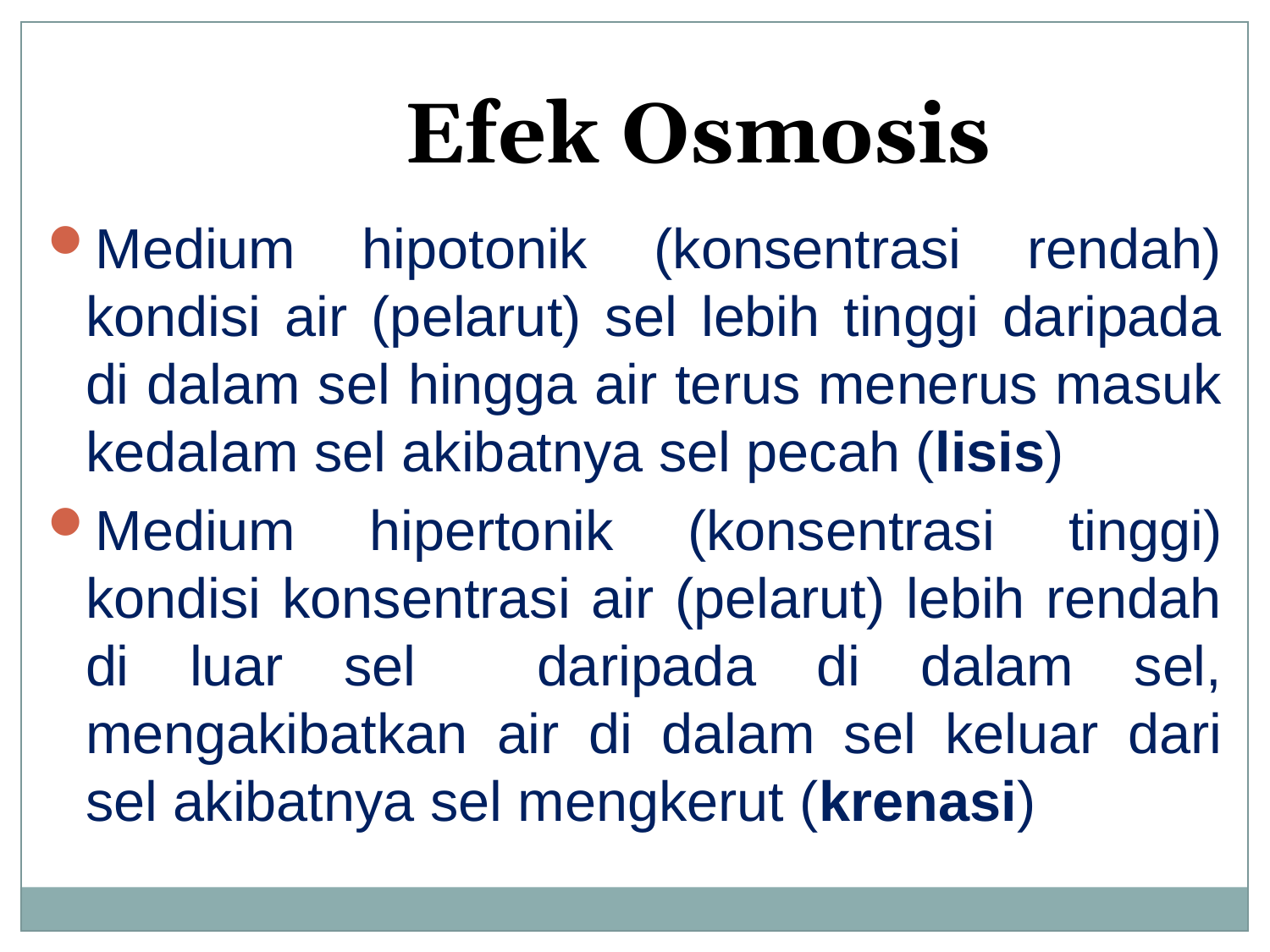

Efek Osmosis
Medium hipotonik (konsentrasi rendah) kondisi air (pelarut) sel lebih tinggi daripada di dalam sel hingga air terus menerus masuk kedalam sel akibatnya sel pecah (lisis)
Medium hipertonik (konsentrasi tinggi) kondisi konsentrasi air (pelarut) lebih rendah di luar sel  daripada di dalam sel, mengakibatkan air di dalam sel keluar dari sel akibatnya sel mengkerut (krenasi)